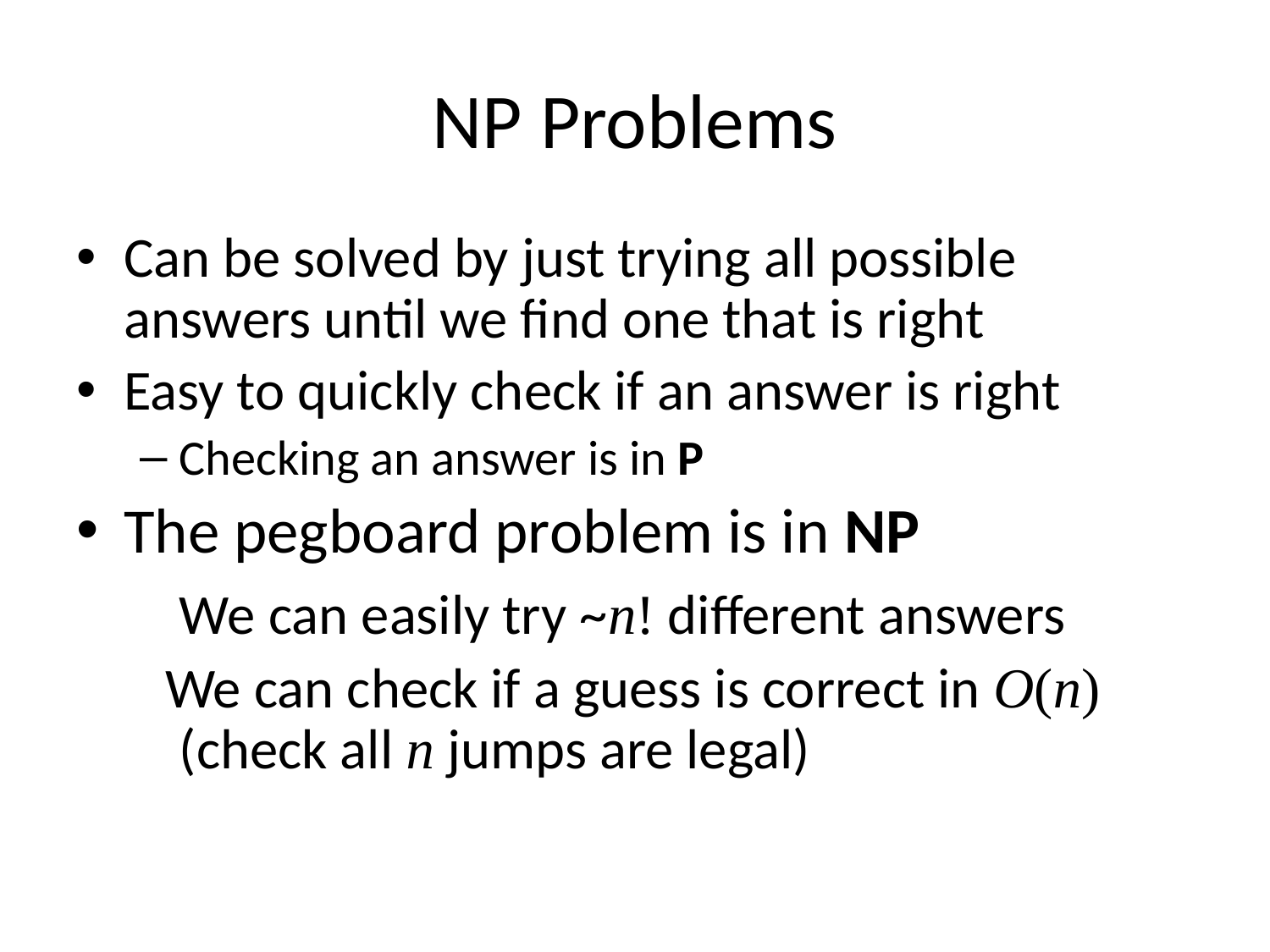

# NP Problems
Can be solved by just trying all possible answers until we find one that is right
Easy to quickly check if an answer is right
Checking an answer is in P
The pegboard problem is in NP
	We can easily try ~n! different answers
  We can check if a guess is correct in O(n) (check all n jumps are legal)